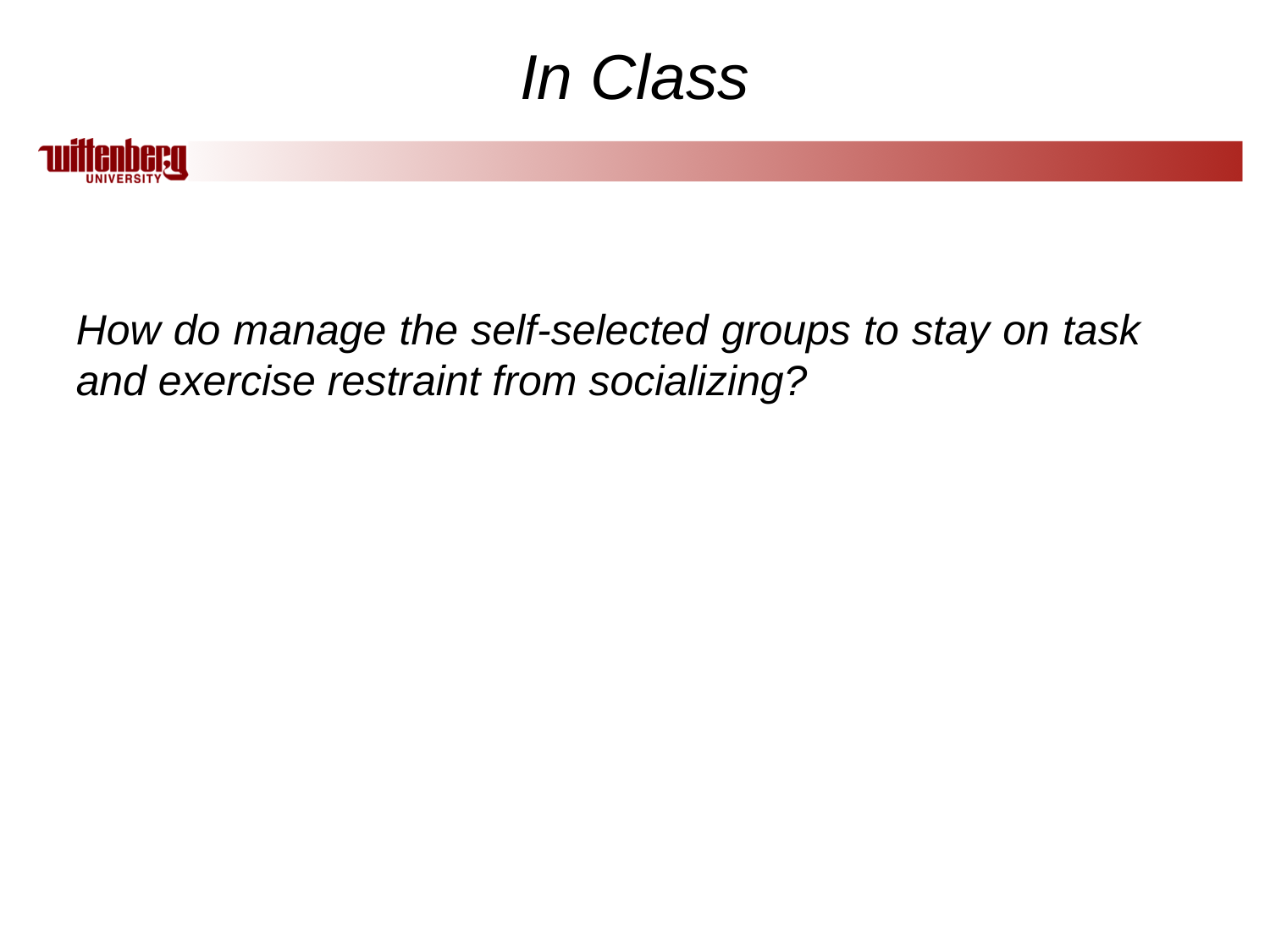

# In Class
How do manage the self-selected groups to stay on task and exercise restraint from socializing?